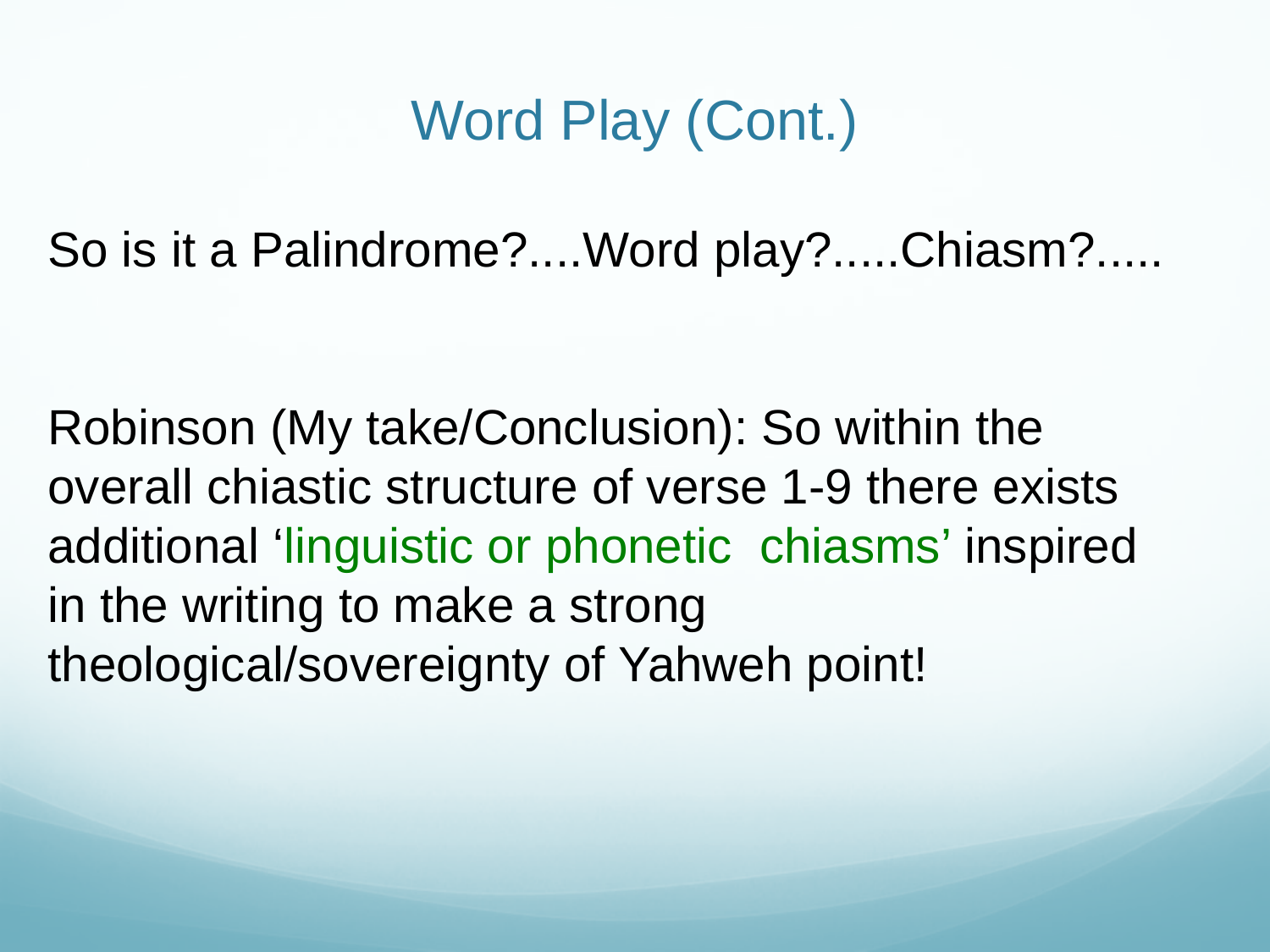

# Word Play (Cont.)

So is it a Palindrome?....Word play?.....Chiasm?.....

Robinson (My take/Conclusion): So within the overall chiastic structure of verse 1-9 there exists additional ‘linguistic or phonetic  chiasms’ inspired in the writing to make a strong theological/sovereignty of Yahweh point!